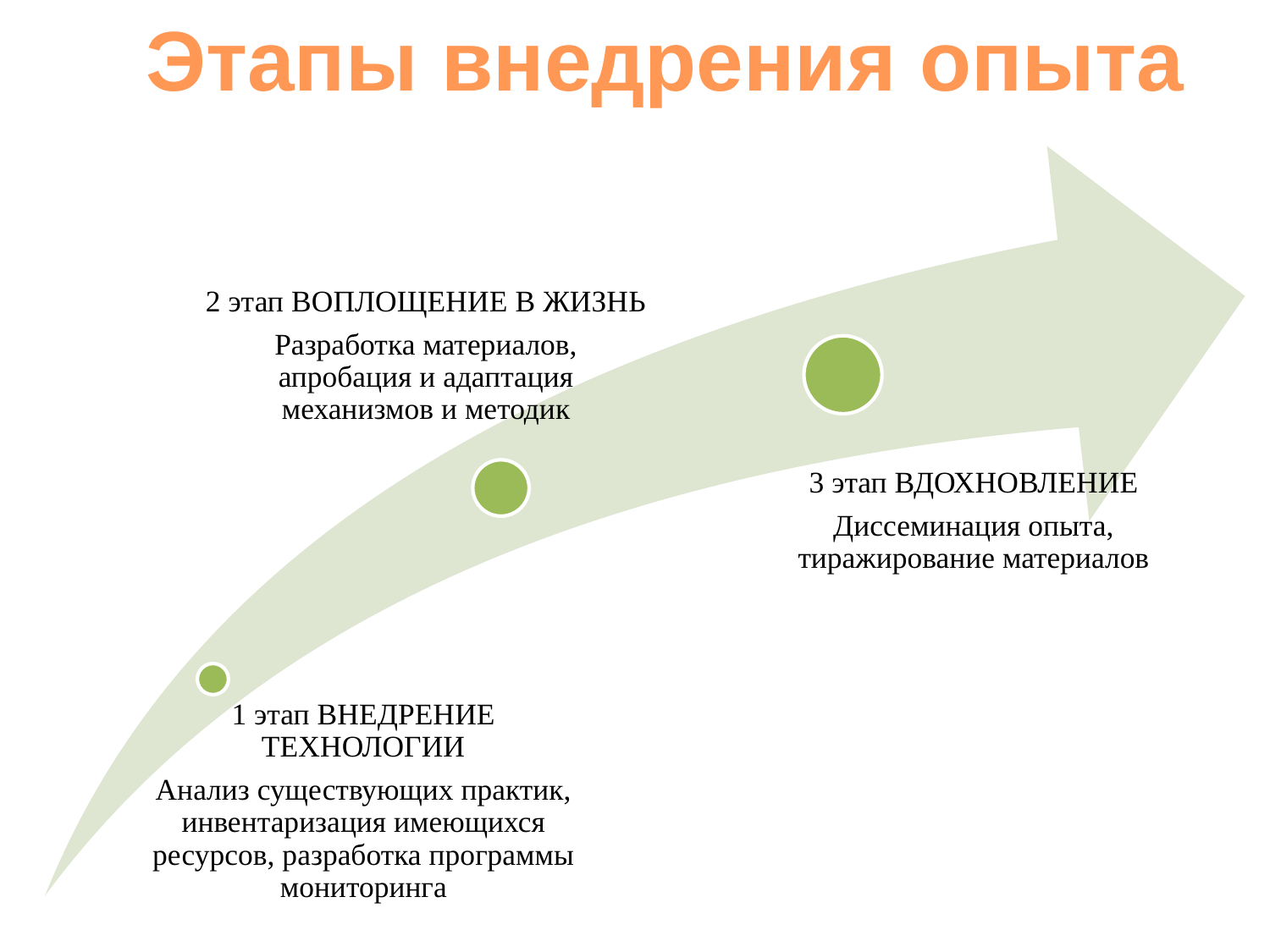

Этапы внедрения опыта
1 этап ВНЕДРЕНИЕ ТЕХНОЛОГИИ
Анализ существующих практик, инвентаризация имеющихся ресурсов, разработка программы мониторинга
2 этап ВОПЛОЩЕНИЕ В ЖИЗНЬ
Разработка материалов, апробация и адаптация механизмов и методик
3 этап ВДОХНОВЛЕНИЕ
Диссеминация опыта, тиражирование материалов